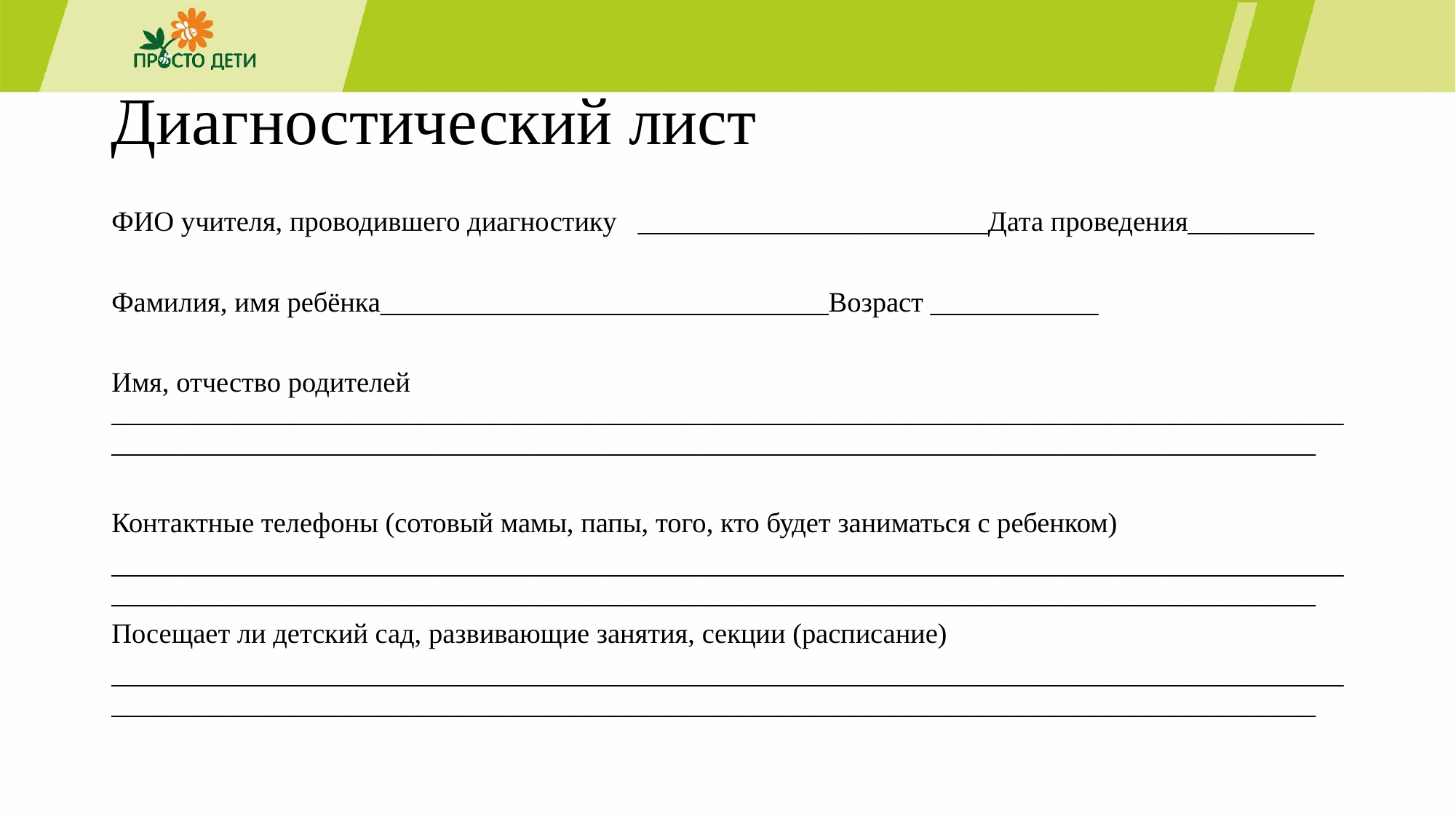

# Диагностический лист
ФИО учителя, проводившего диагностику   _________________________Дата проведения_________

Фамилия, имя ребёнка________________________________Возраст ____________

Имя, отчество родителей ______________________________________________________________________________________________________________________________________________________________________________

Контактные телефоны (сотовый мамы, папы, того, кто будет заниматься с ребенком)
______________________________________________________________________________________________________________________________________________________________________________
Посещает ли детский сад, развивающие занятия, секции (расписание)
______________________________________________________________________________________________________________________________________________________________________________